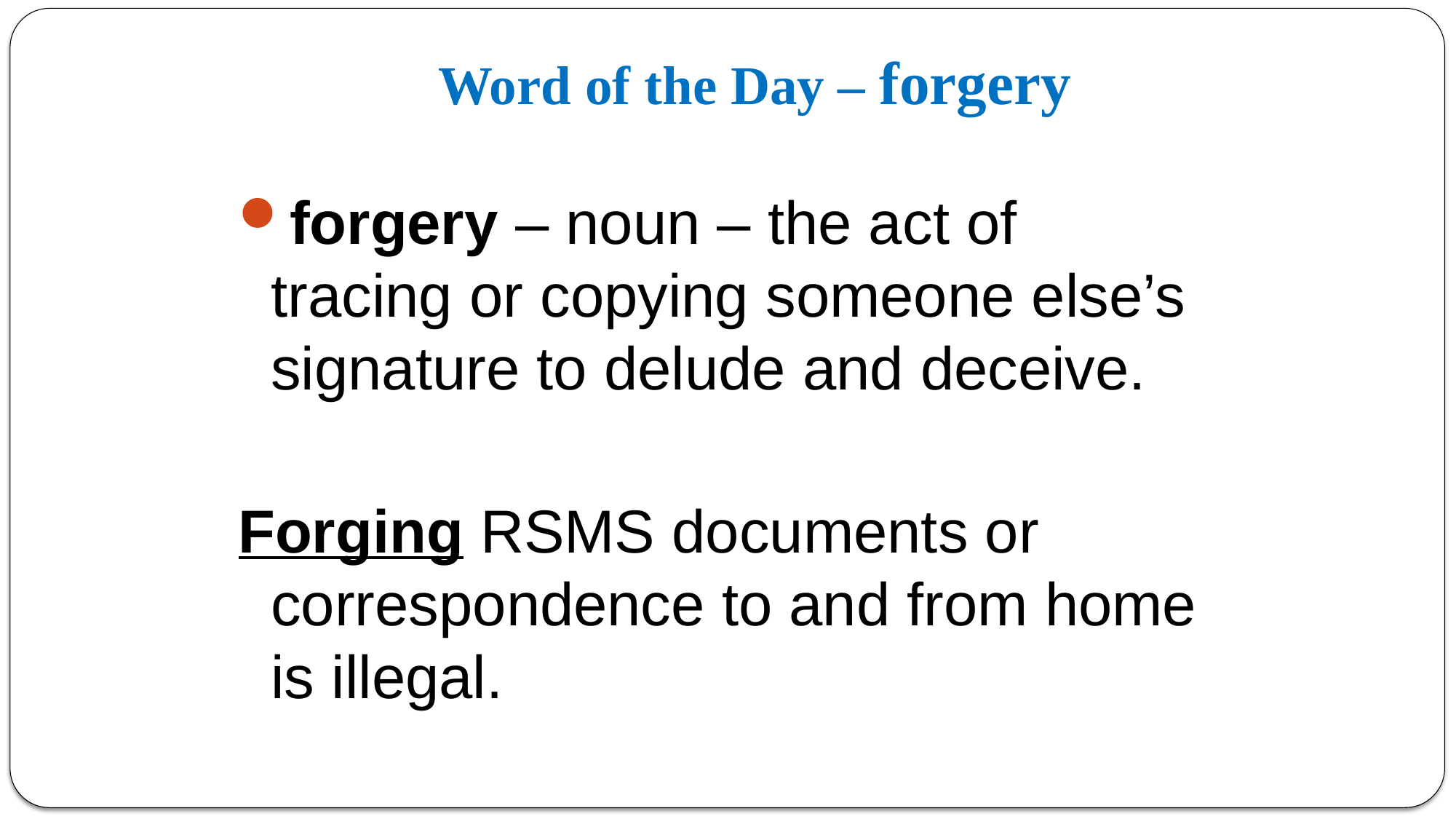

# Word of the Day – forgery

forgery – noun – the act of  tracing or copying someone else’s signature to delude and deceive.

Forging RSMS documents or correspondence to and from home is illegal.